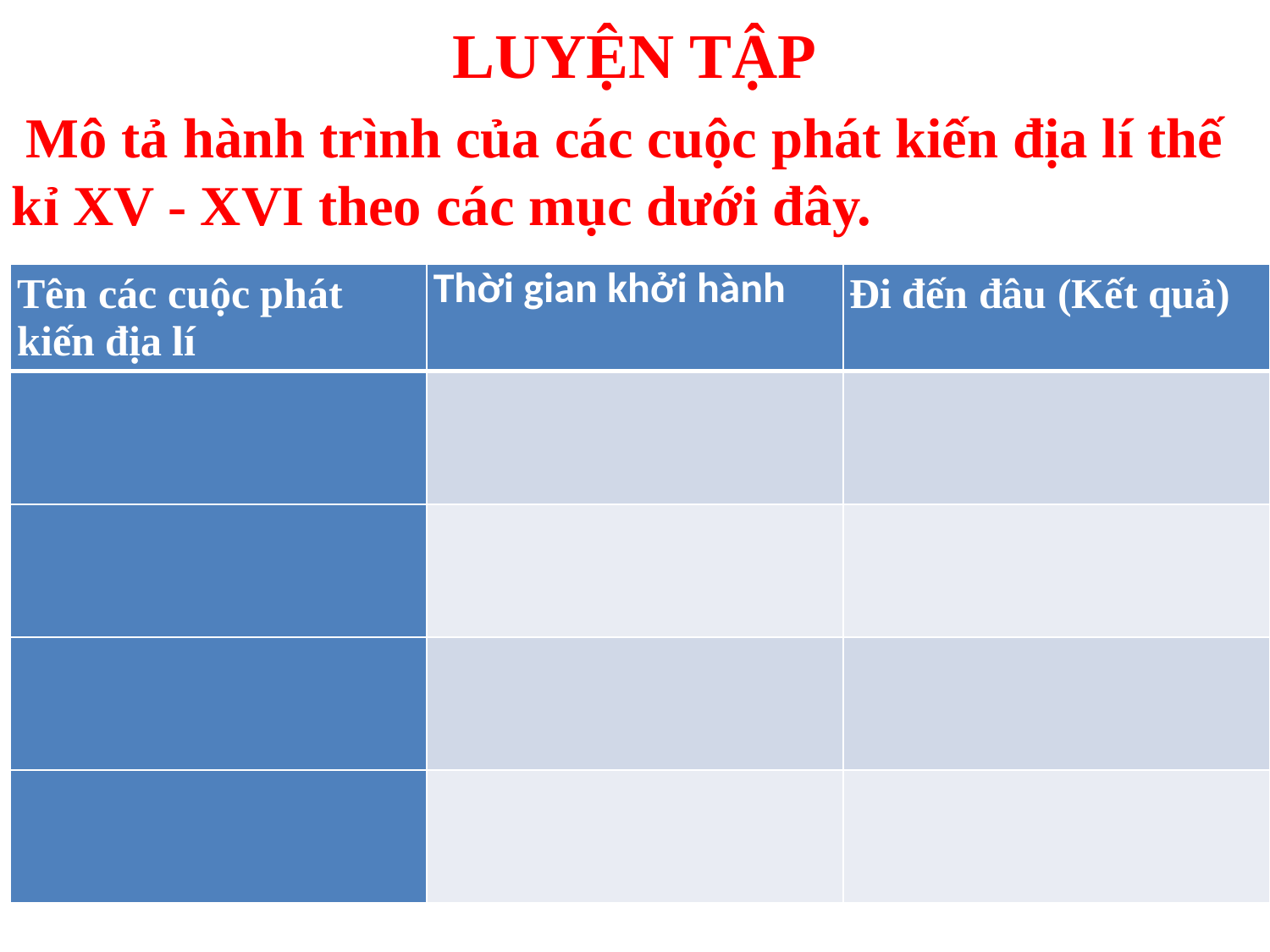

# LUYỆN TẬP
 Mô tả hành trình của các cuộc phát kiến địa lí thế kỉ XV - XVI theo các mục dưới đây.

| Tên các cuộc phát kiến địa lí | Thời gian khởi hành | Đi đến đâu (Kết quả) |
| --- | --- | --- |
|  |  |  |
|  |  |  |
|  |  |  |
|  |  |  |